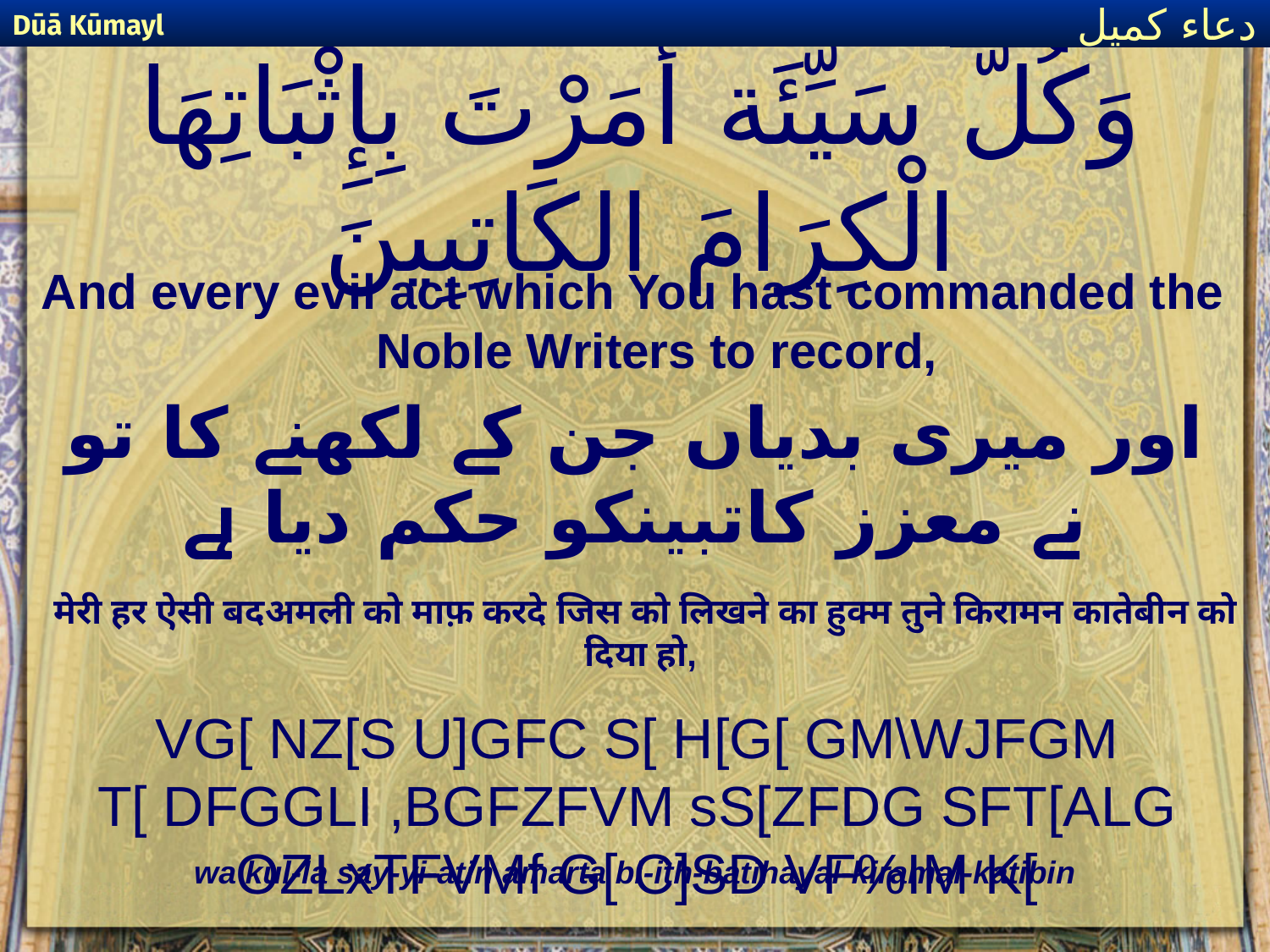

Dūā Kūmayl
دعاء كميل
# وَكُلَّ سَيِّئَة أَمَرْتَ بِإِثْبَاتِهَا الْكِرَامَ الكَاتِبِينَ
And every evil act which You hast commanded the Noble Writers to record,
اور میری بدیاں جن کے لکھنے کا تو نے معزز کاتبینکو حکم دیا ہے
मेरी हर ऐसी बदअमली को माफ़ करदे जिस को लिखने का हुक्म तुने किरामन कातेबीन को दिया हो,
VG[ NZ[S U]GFC S[ H[G[ GM\WJFGM T[ DFGGLI ,BGFZFVM sS[ZFDG SFT[ALG OZLxTFVMf G[ C]SD VF%IM K[
wa kul-la say-yi-atin amarta bi-ith-batihayal-kiramal-katibin